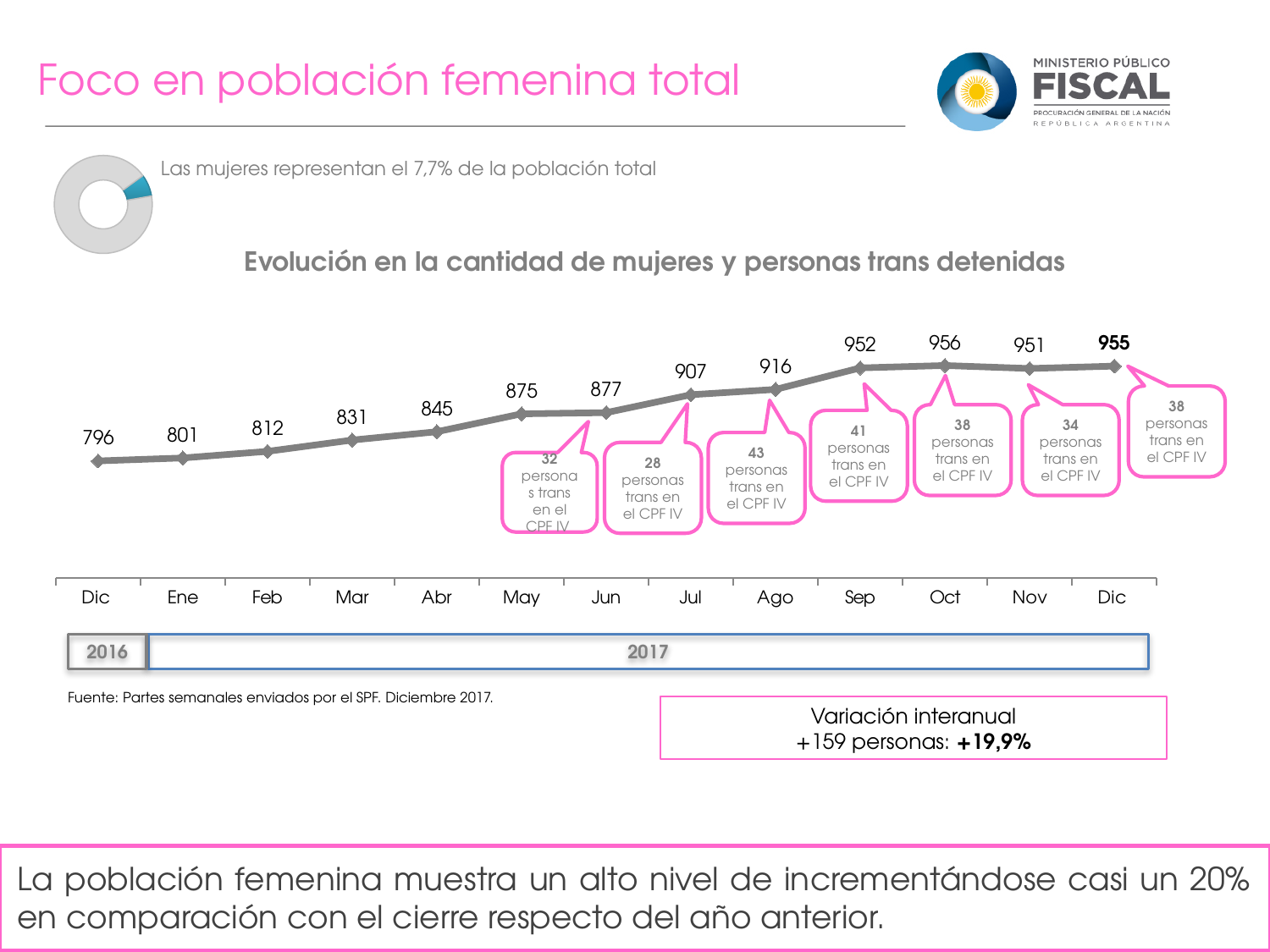

Foco en población femenina total

### Chart

| Category | Columna1 |
|---|---|
| Femenino | 760.0 |
| Masculino | 9761.0 |
Las mujeres representan el 7,7% de la población total
Evolución en la cantidad de mujeres y personas trans detenidas

### Chart

| Category | Serie 1 |
|---|---|
| Dic  | 796.0 |
| Ene | 801.0 |
| Feb | 812.0 |
| Mar | 831.0 |
| Abr | 845.0 |
| May | 875.0 |
| Jun | 877.0 |
| Jul | 907.0 |
| Ago | 916.0 |
| Sep | 952.0 |
| Oct | 956.0 |
| Nov | 951.0 |
| Dic  | 955.0 |
38 personas trans en el CPF IV
38 personas trans en el CPF IV
34 personas trans en el CPF IV
41 personas trans en el CPF IV
43 personas trans en el CPF IV
28 personas trans en el CPF IV
32 personas trans en el CPF IV
2017
2016
Fuente: Partes semanales enviados por el SPF. Diciembre 2017.
Variación interanual
+159 personas: +19,9%

La población femenina muestra un alto nivel de incrementándose casi un 20% en comparación con el cierre respecto del año anterior.